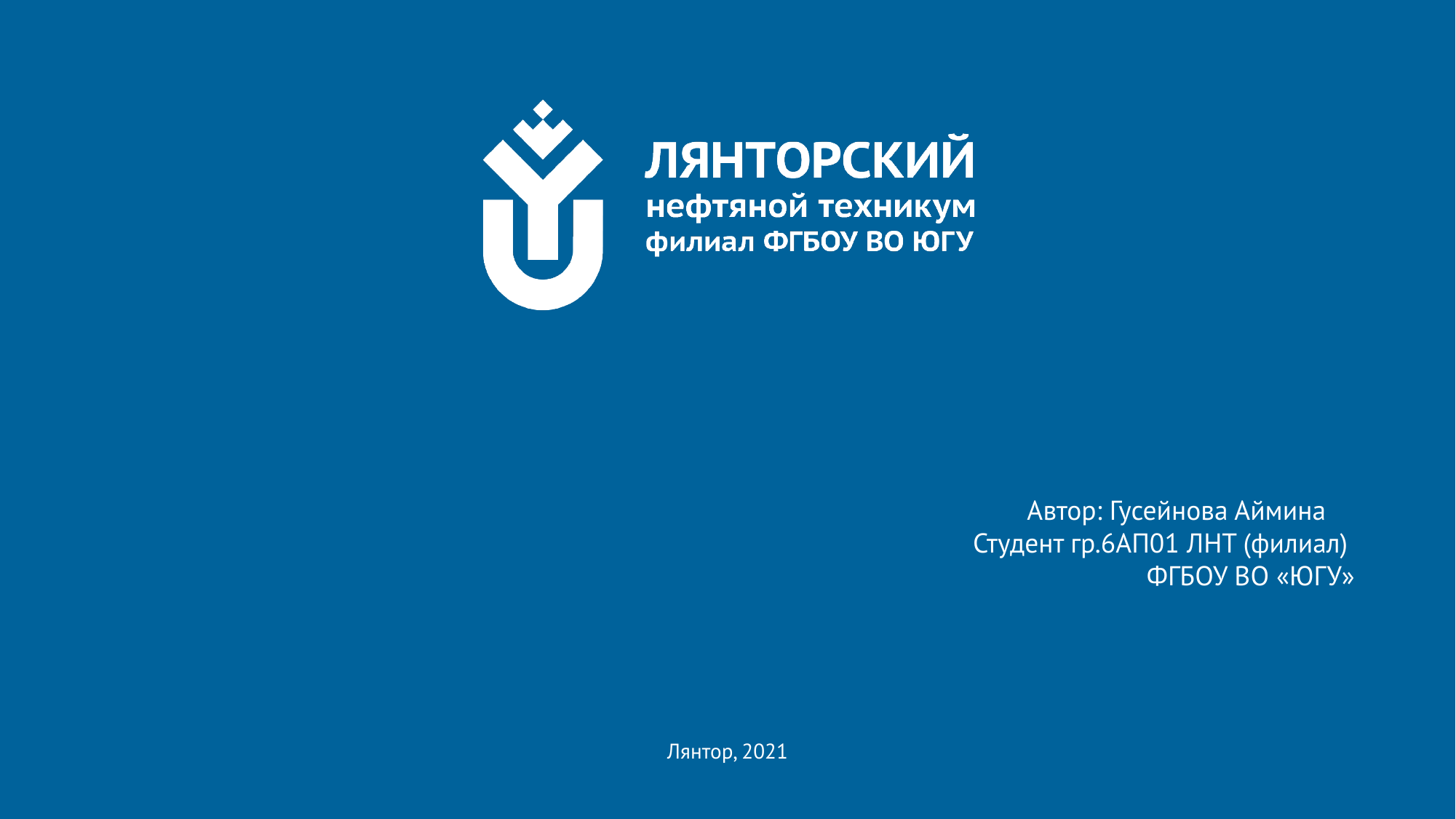

# Индивидуальный проект «Современные методы обеззараживания воды»
Автор: Гусейнова Аймина
Студент гр.6АП01 ЛНТ (филиал)
ФГБОУ ВО «ЮГУ»
Лянтор, 2021